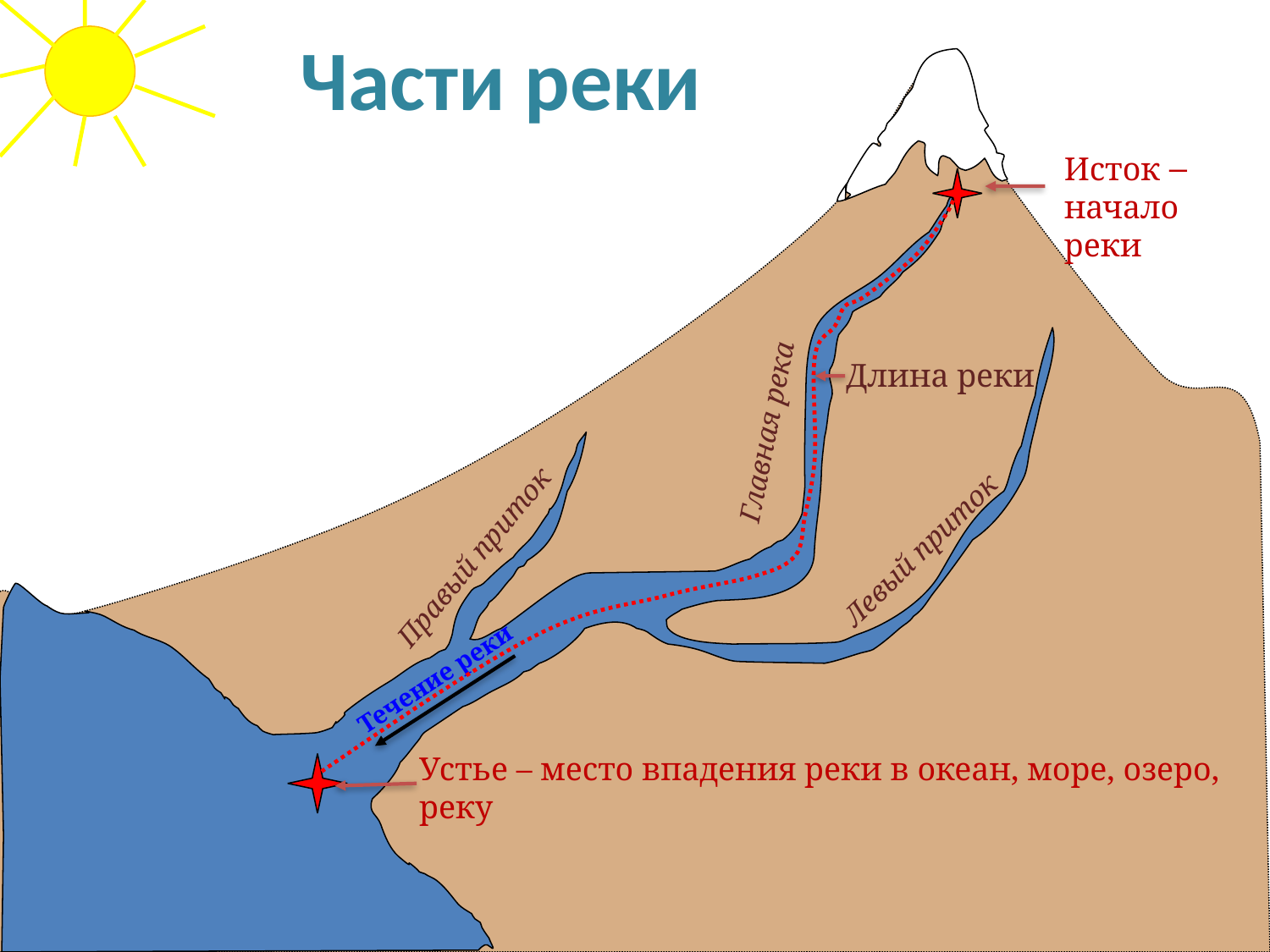

Части реки

Исток – начало реки

Длина реки

Главная река
Правый приток
Левый приток
Течение реки

Устье – место впадения реки в океан, море, озеро, реку